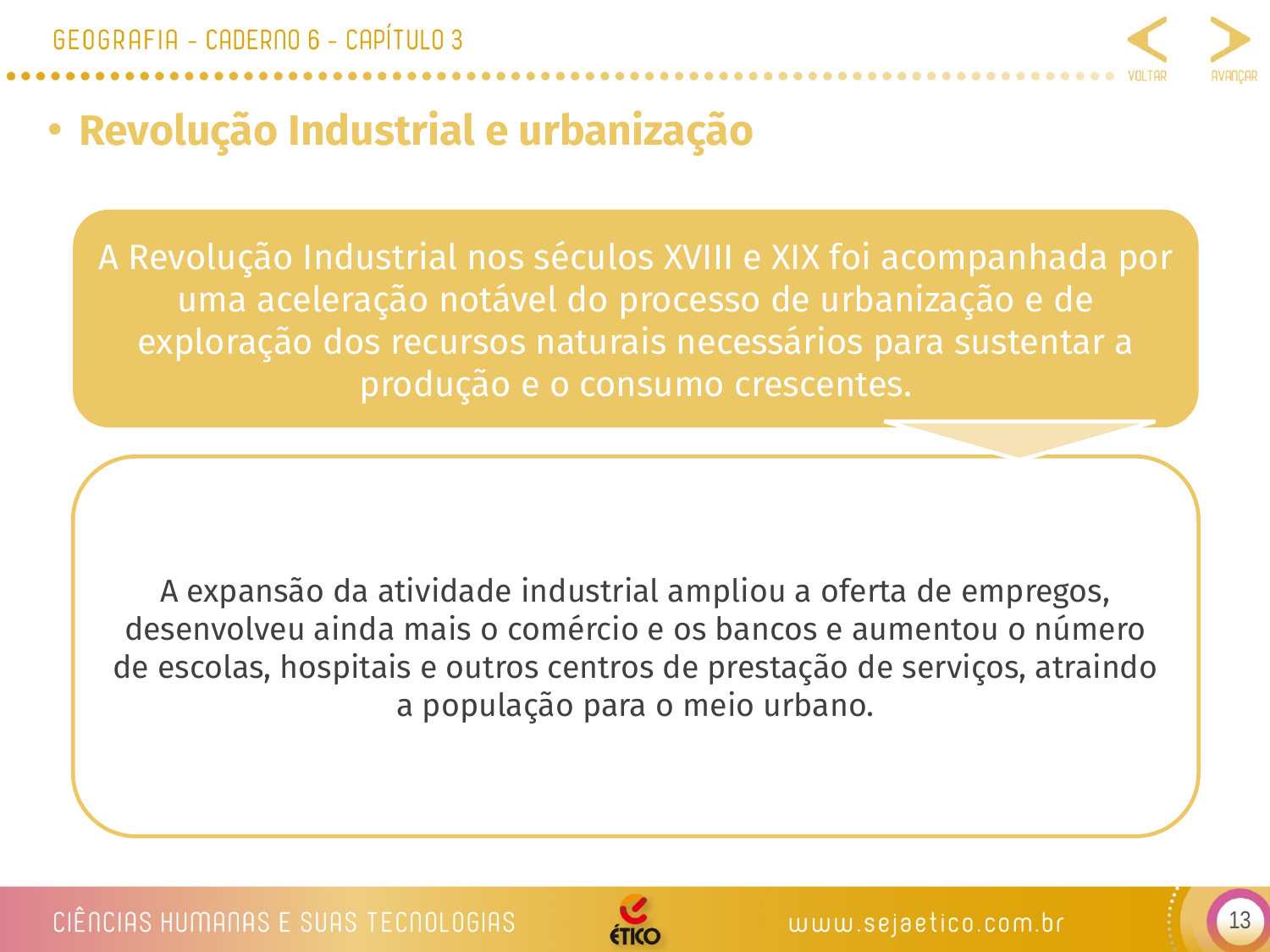

Revolução Industrial e urbanização
A Revolução Industrial nos séculos XVIII e XIX foi acompanhada por uma aceleração notável do processo de urbanização e de exploração dos recursos naturais necessários para sustentar a produção e o consumo crescentes.

A expansão da atividade industrial ampliou a oferta de empregos, desenvolveu ainda mais o comércio e os bancos e aumentou o número de escolas, hospitais e outros centros de prestação de serviços, atraindo a população para o meio urbano.